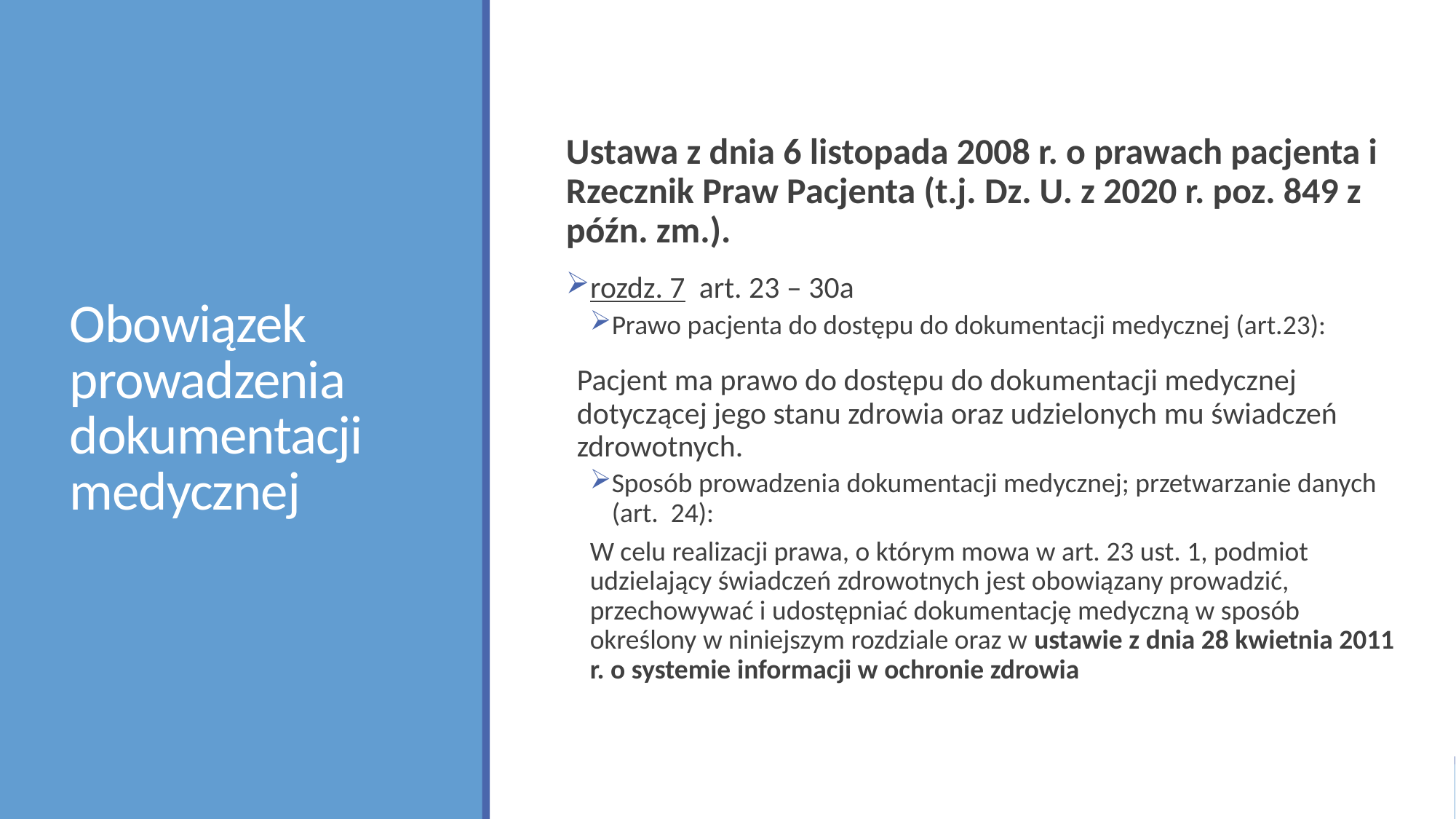

Ustawa z dnia 6 listopada 2008 r. o prawach pacjenta i Rzecznik Praw Pacjenta (t.j. Dz. U. z 2020 r. poz. 849 z późn. zm.).
rozdz. 7  art. 23 – 30a
Prawo pacjenta do dostępu do dokumentacji medycznej (art.23):
Pacjent ma prawo do dostępu do dokumentacji medycznej dotyczącej jego stanu zdrowia oraz udzielonych mu świadczeń zdrowotnych.
Sposób prowadzenia dokumentacji medycznej; przetwarzanie danych (art.  24):
W celu realizacji prawa, o którym mowa w art. 23 ust. 1, podmiot udzielający świadczeń zdrowotnych jest obowiązany prowadzić, przechowywać i udostępniać dokumentację medyczną w sposób określony w niniejszym rozdziale oraz w ustawie z dnia 28 kwietnia 2011 r. o systemie informacji w ochronie zdrowia
# Obowiązek prowadzenia dokumentacji medycznej